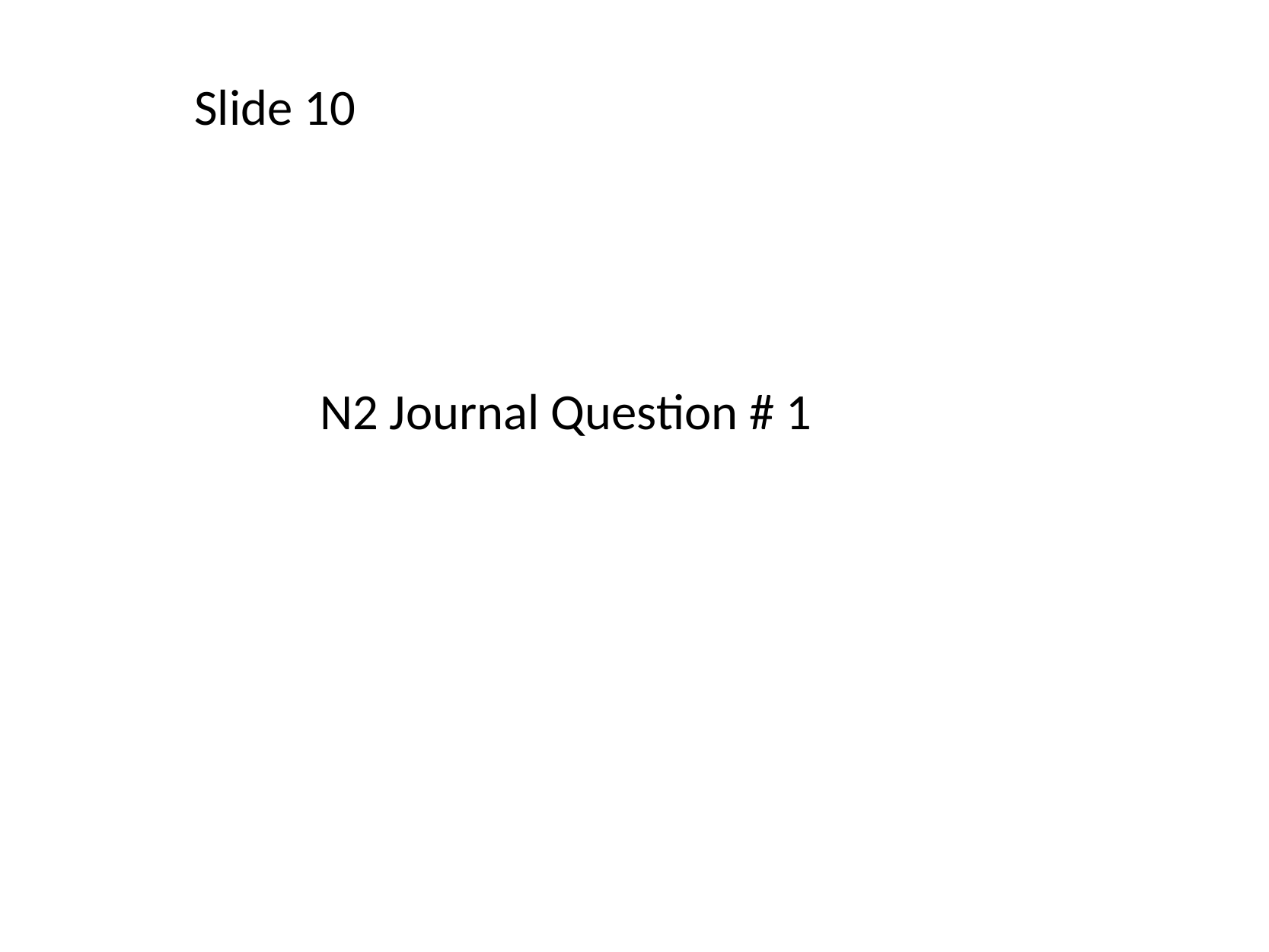

Slide 10

           N2 Journal Question # 1